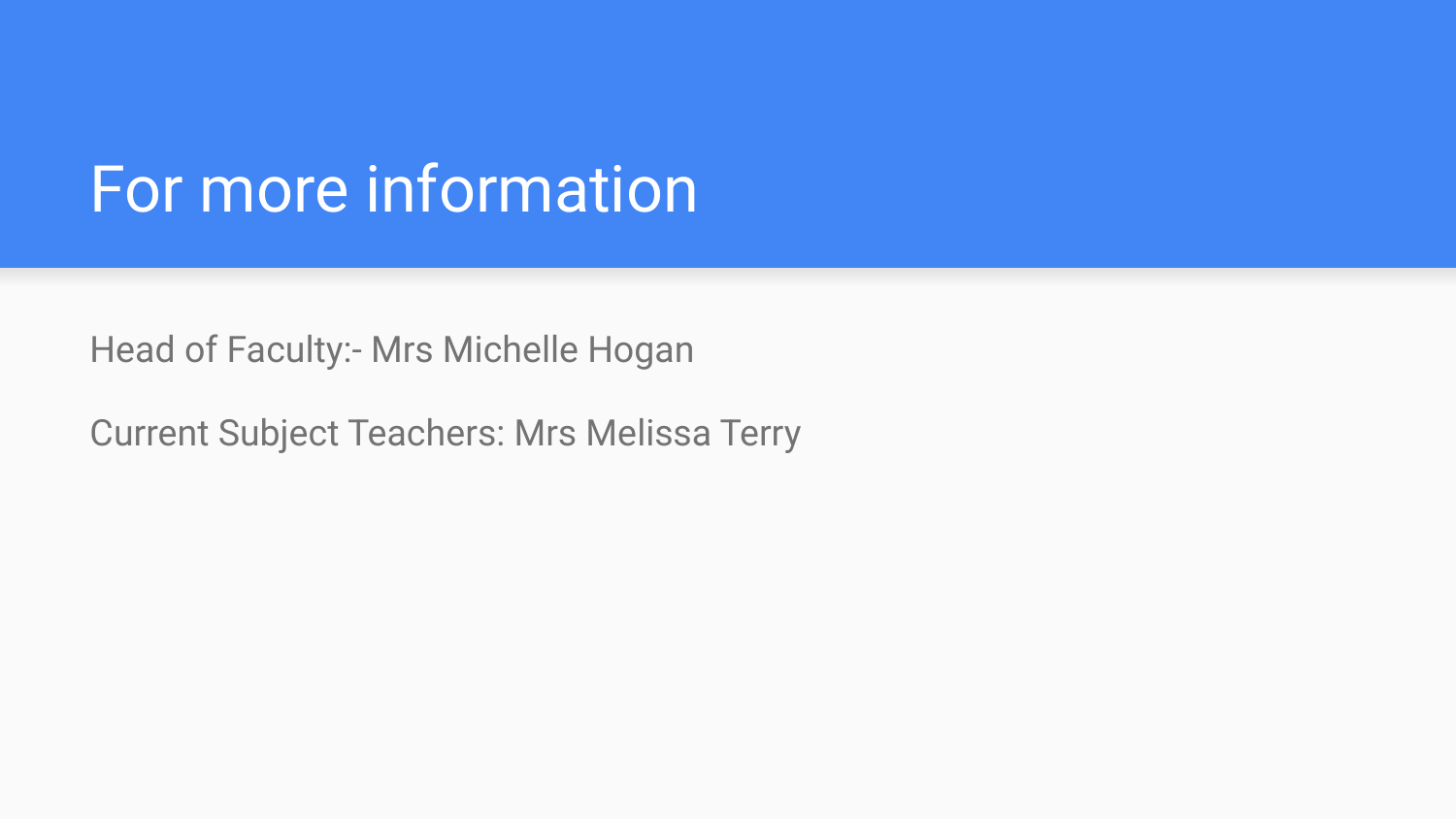

# For more information
Head of Faculty:- Mrs Michelle Hogan
Current Subject Teachers: Mrs Melissa Terry